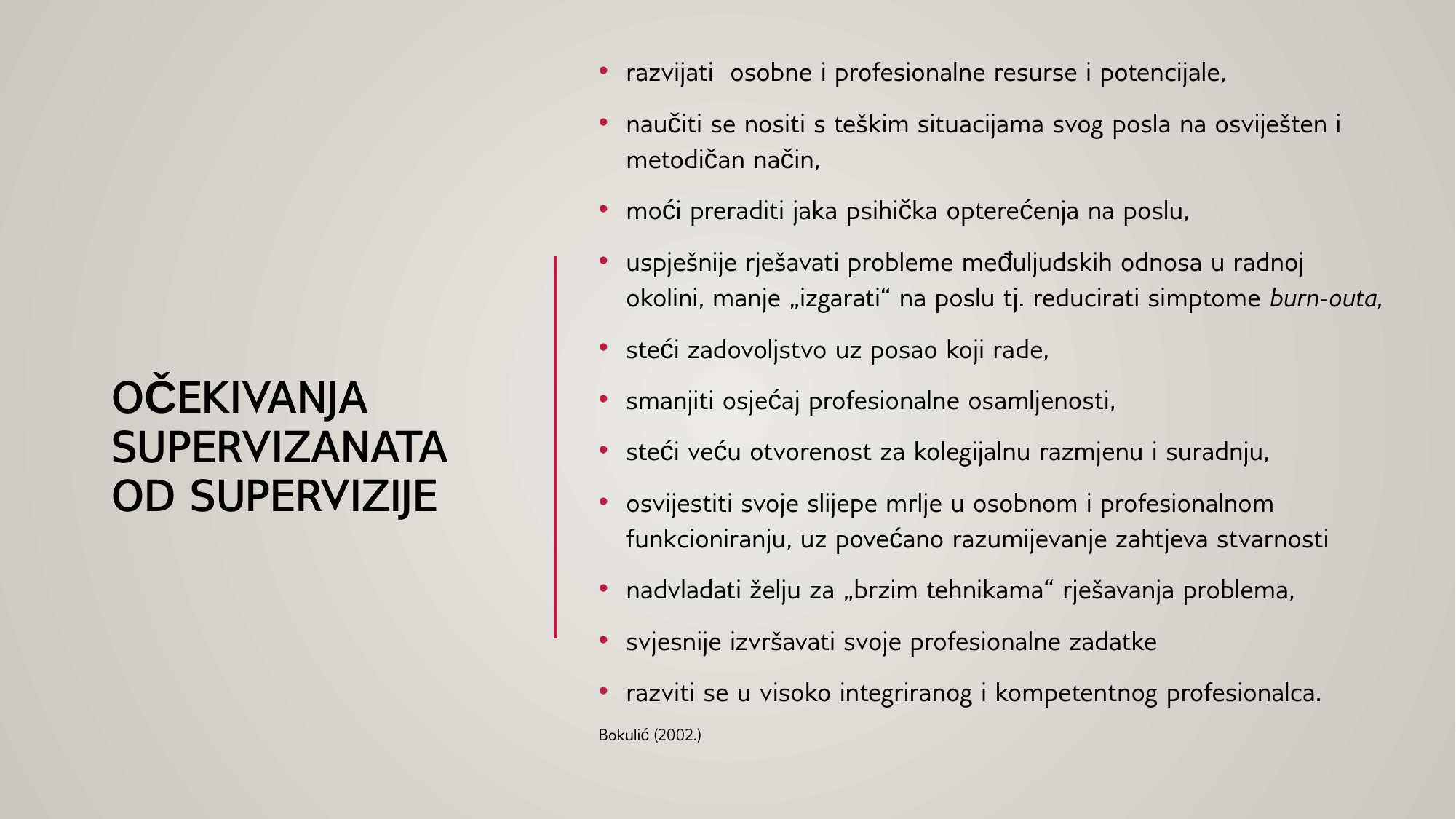

razvijati  osobne i profesionalne resurse i potencijale,
naučiti se nositi s teškim situacijama svog posla na osviješten i metodičan način,
moći preraditi jaka psihička opterećenja na poslu,
uspješnije rješavati probleme međuljudskih odnosa u radnoj okolini, manje „izgarati“ na poslu tj. reducirati simptome burn-outa,
steći zadovoljstvo uz posao koji rade,
smanjiti osjećaj profesionalne osamljenosti,
steći veću otvorenost za kolegijalnu razmjenu i suradnju,
osvijestiti svoje slijepe mrlje u osobnom i profesionalnom funkcioniranju, uz povećano razumijevanje zahtjeva stvarnosti
nadvladati želju za „brzim tehnikama“ rješavanja problema,
svjesnije izvršavati svoje profesionalne zadatke
razviti se u visoko integriranog i kompetentnog profesionalca.
Bokulić (2002.)

# Očekivanja supervizanata od supervizije